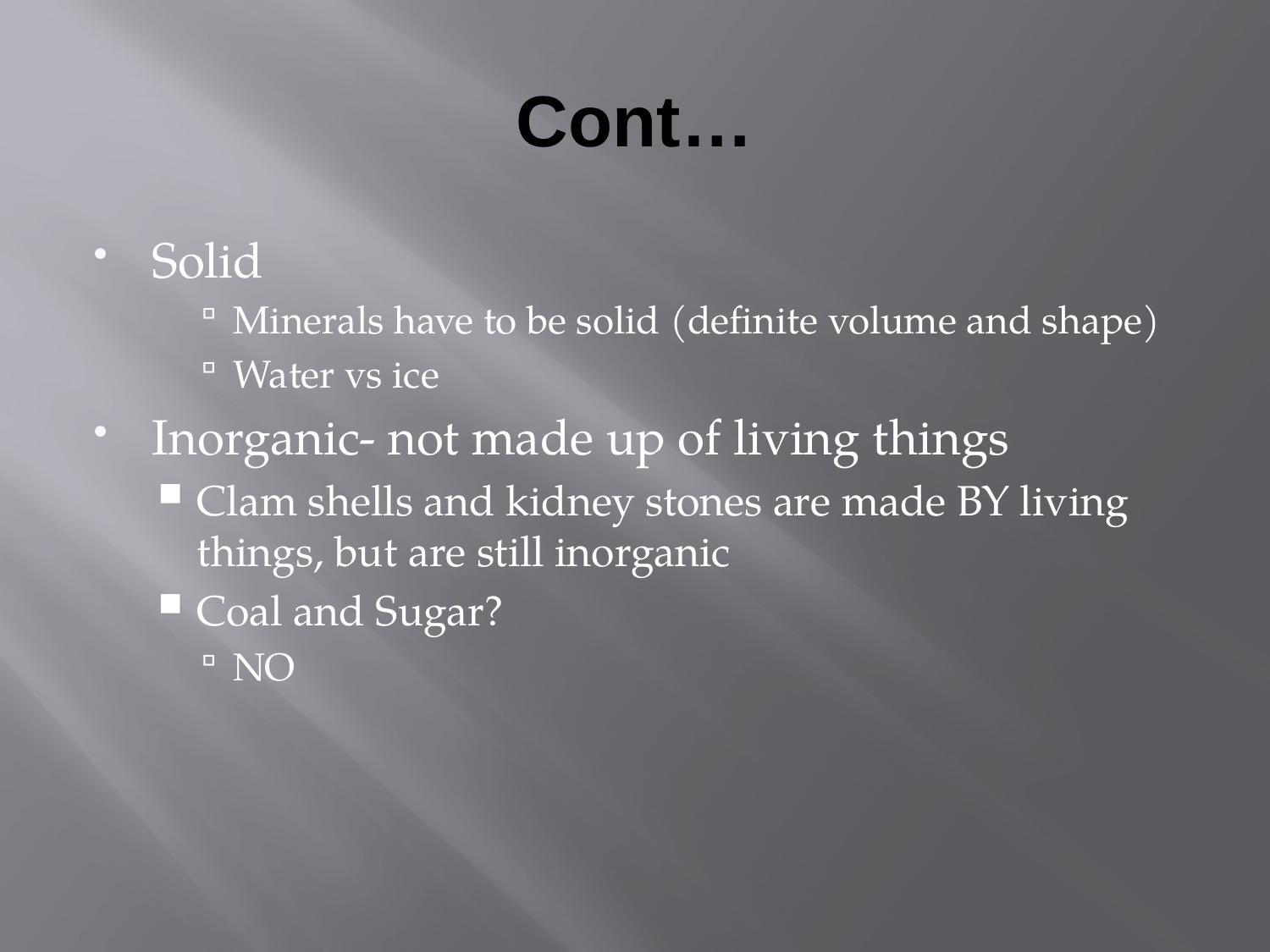

# Cont…
Solid
Minerals have to be solid (definite volume and shape)
Water vs ice
Inorganic- not made up of living things
Clam shells and kidney stones are made BY living things, but are still inorganic
Coal and Sugar?
NO